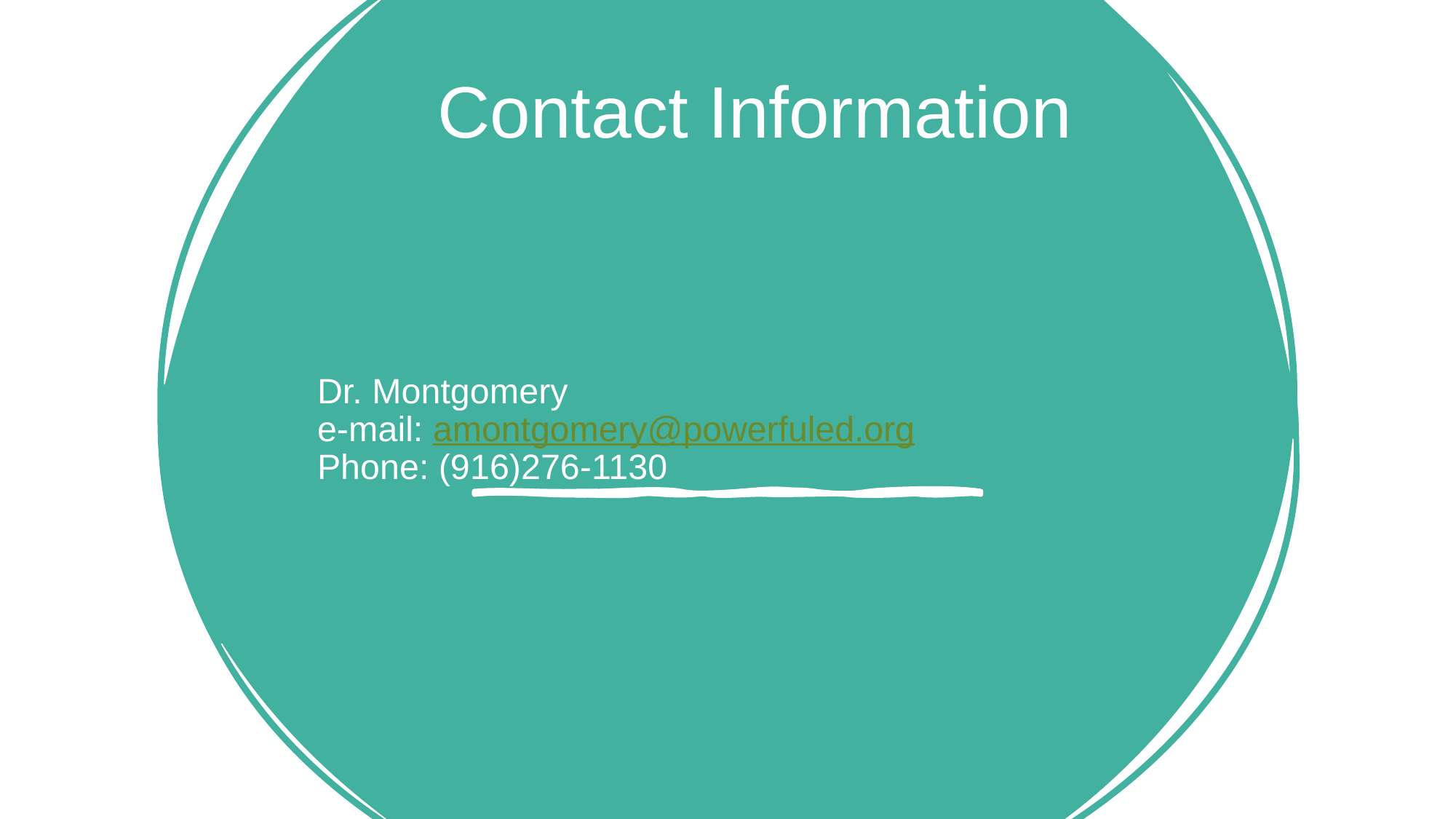

Contact Information
# Dr. Montgomery e-mail: amontgomery@powerfuled.org Phone: (916)276-1130